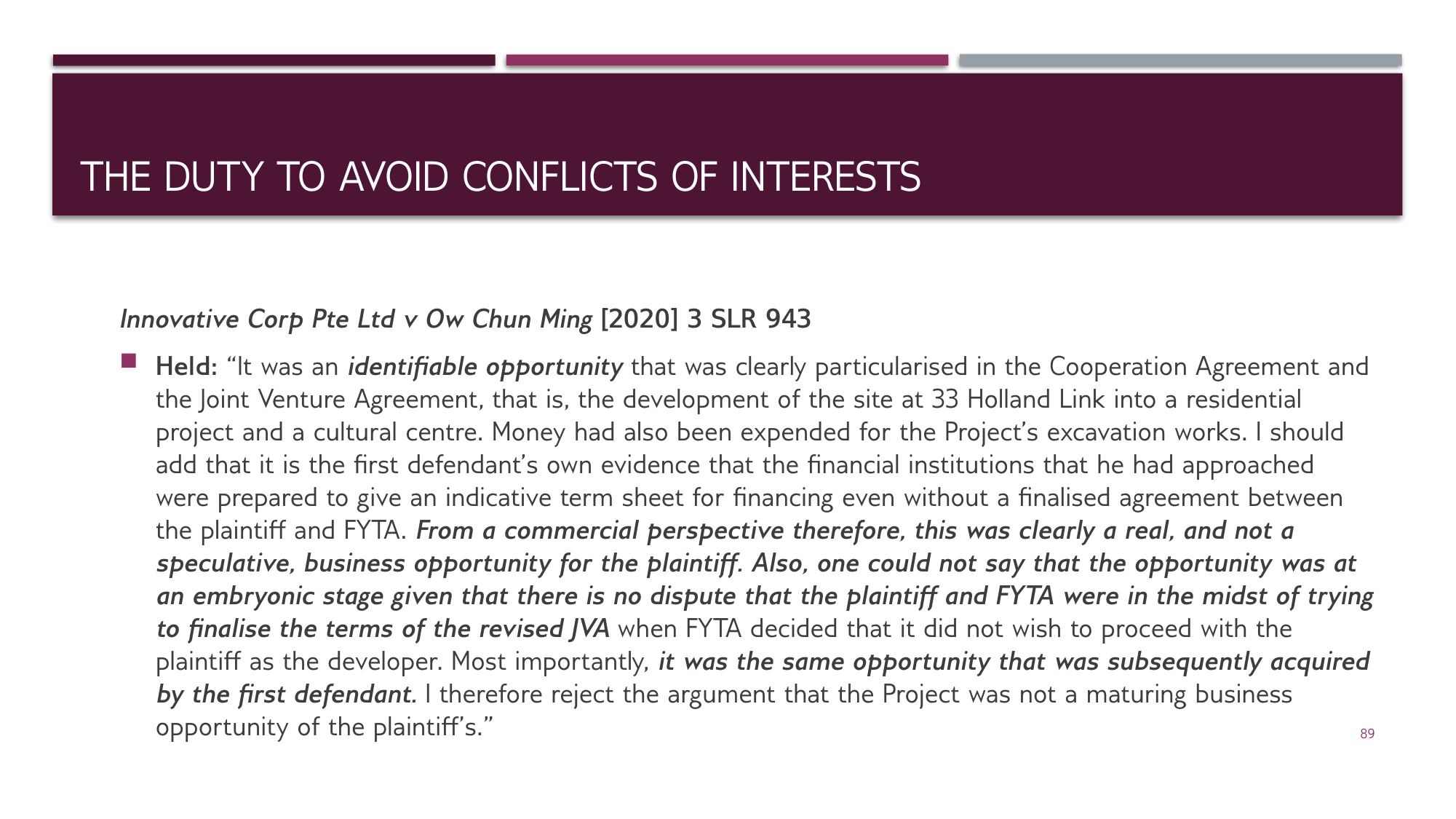

# The Duty to Avoid Conflicts of Interests
Innovative Corp Pte Ltd v Ow Chun Ming [2020] 3 SLR 943
Held: “It was an identifiable opportunity that was clearly particularised in the Cooperation Agreement and the Joint Venture Agreement, that is, the development of the site at 33 Holland Link into a residential project and a cultural centre. Money had also been expended for the Project’s excavation works. I should add that it is the first defendant’s own evidence that the financial institutions that he had approached were prepared to give an indicative term sheet for financing even without a finalised agreement between the plaintiff and FYTA. From a commercial perspective therefore, this was clearly a real, and not a speculative, business opportunity for the plaintiff. Also, one could not say that the opportunity was at an embryonic stage given that there is no dispute that the plaintiff and FYTA were in the midst of trying to finalise the terms of the revised JVA when FYTA decided that it did not wish to proceed with the plaintiff as the developer. Most importantly, it was the same opportunity that was subsequently acquired by the first defendant. I therefore reject the argument that the Project was not a maturing business opportunity of the plaintiff’s.”
89